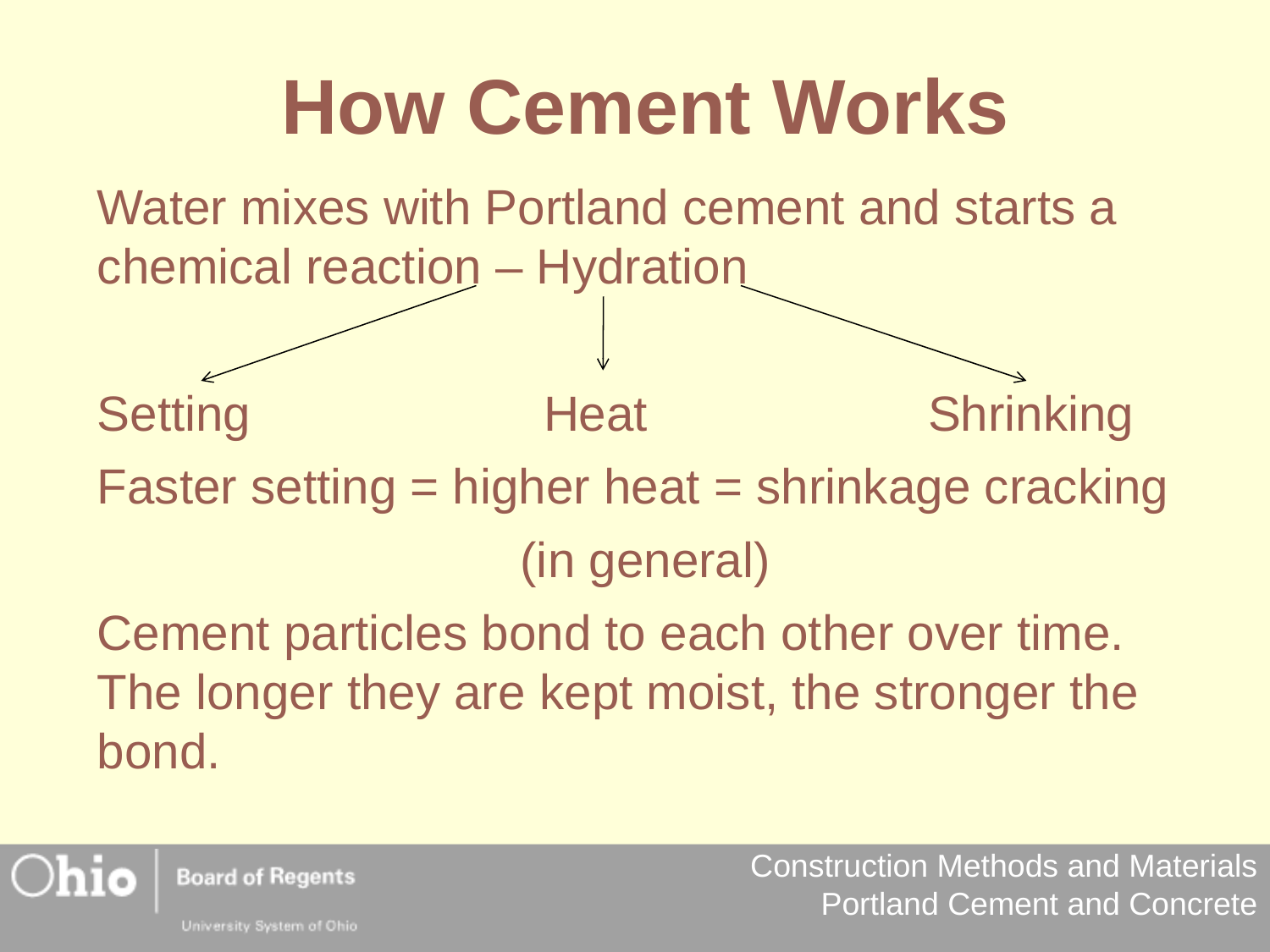

How Cement Works
Water mixes with Portland cement and starts a chemical reaction – Hydration

Setting	              Heat 		     Shrinking
Faster setting = higher heat = shrinkage cracking
(in general)
Cement particles bond to each other over time. The longer they are kept moist, the stronger the bond.